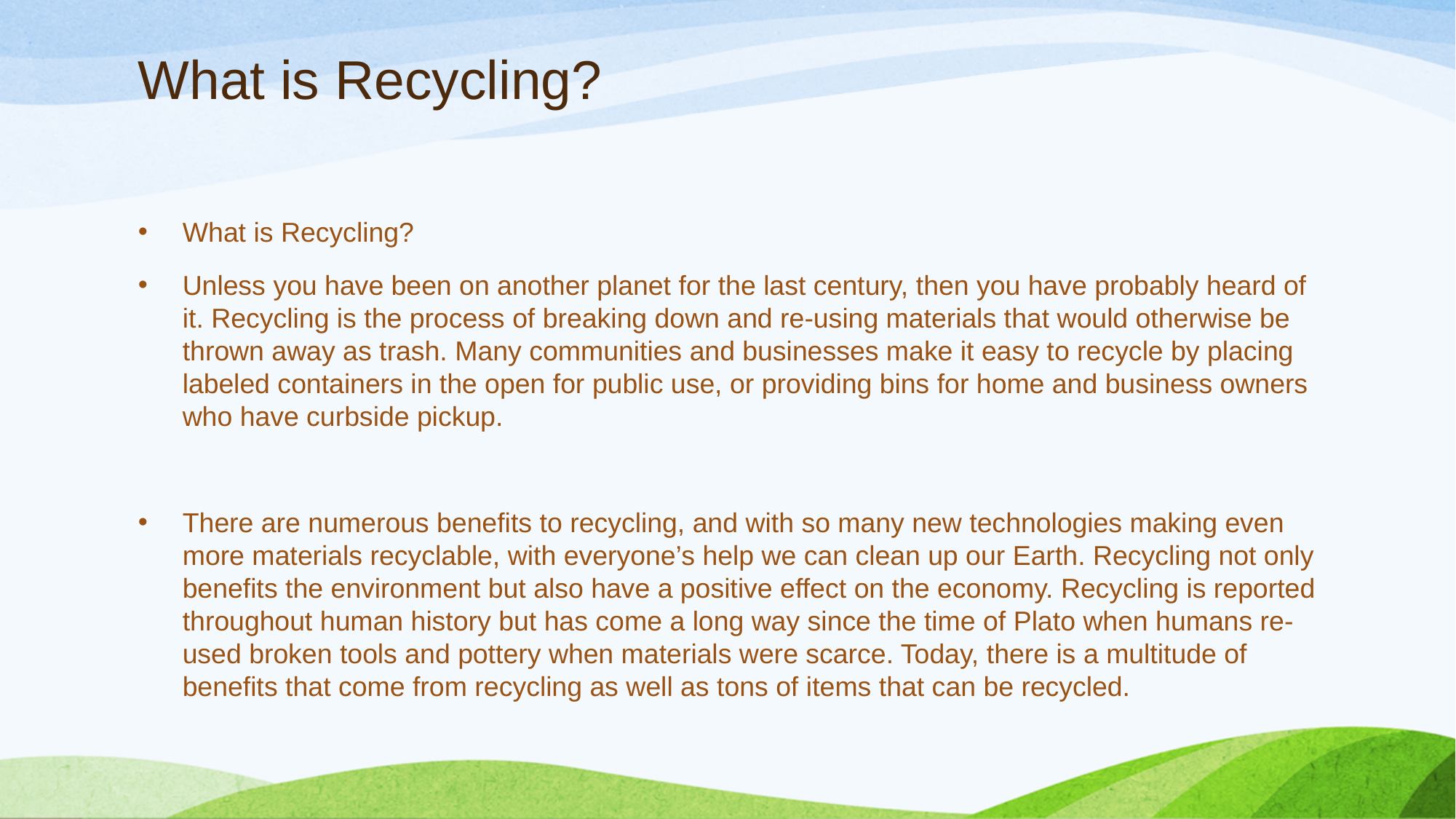

# What is Recycling?
What is Recycling?
Unless you have been on another planet for the last century, then you have probably heard of it. Recycling is the process of breaking down and re-using materials that would otherwise be thrown away as trash. Many communities and businesses make it easy to recycle by placing labeled containers in the open for public use, or providing bins for home and business owners who have curbside pickup.

There are numerous benefits to recycling, and with so many new technologies making even more materials recyclable, with everyone’s help we can clean up our Earth. Recycling not only benefits the environment but also have a positive effect on the economy. Recycling is reported throughout human history but has come a long way since the time of Plato when humans re-used broken tools and pottery when materials were scarce. Today, there is a multitude of benefits that come from recycling as well as tons of items that can be recycled.